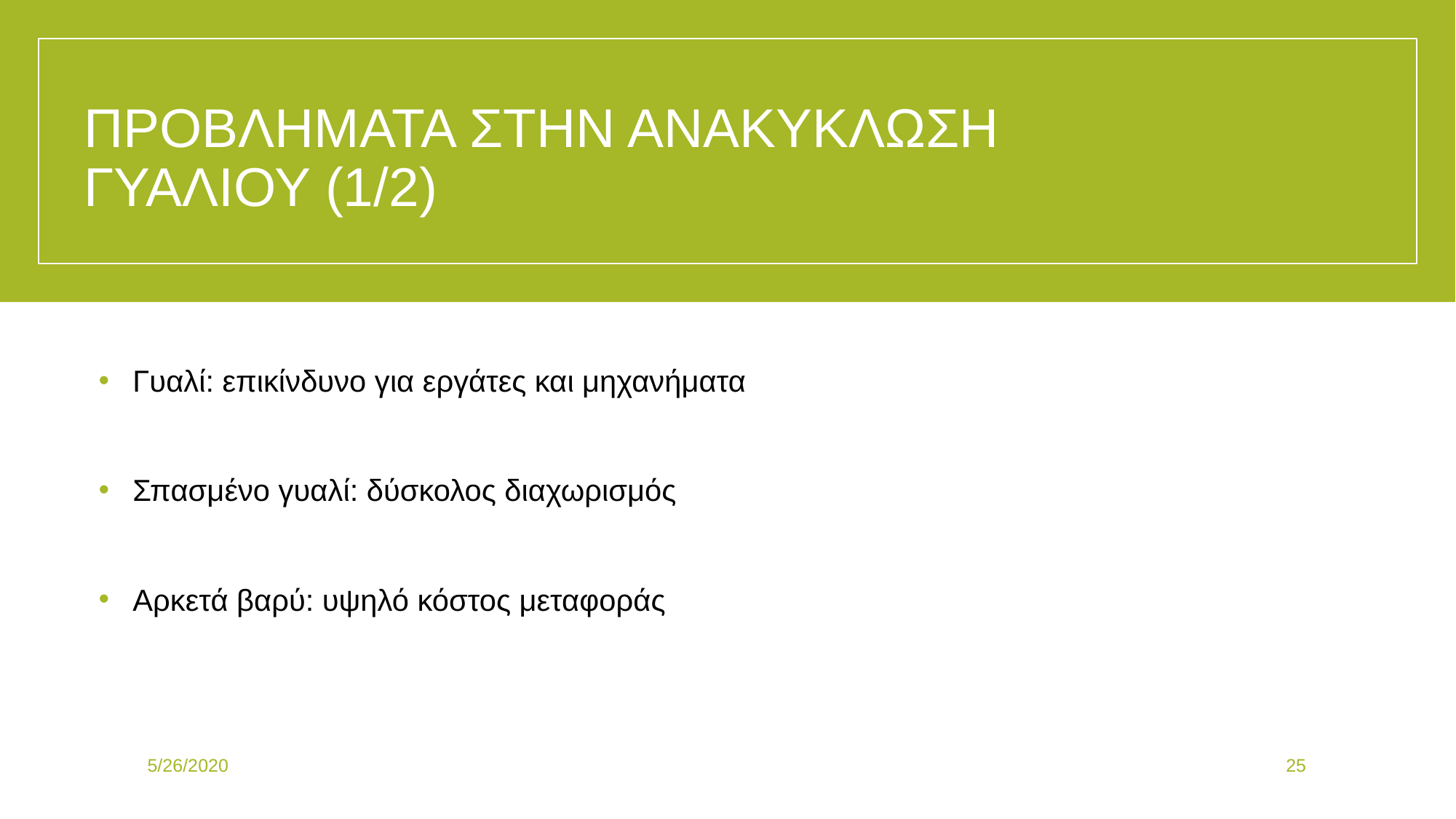

# ΠΡΟΒΛΗΜΑΤΑ ΣΤΗΝ ΑΝΑΚΥΚΛΩΣΗ ΓΥΑΛΙΟΥ (1/2)

Γυαλί: επικίνδυνο για εργάτες και μηχανήματα

Σπασμένο γυαλί: δύσκολος διαχωρισμός

Αρκετά βαρύ: υψηλό κόστος μεταφοράς

5/26/2020
25